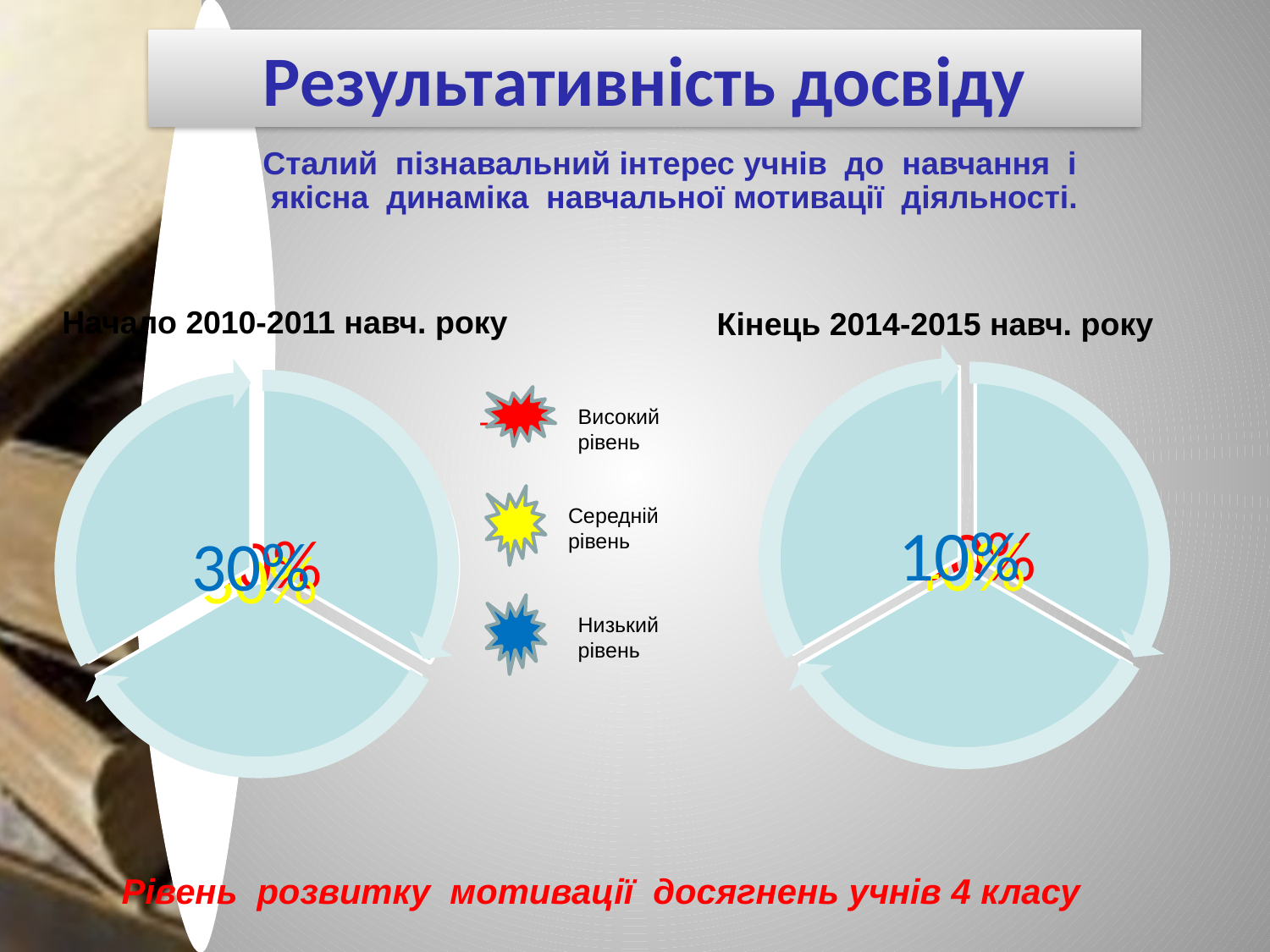

Результативність досвіду
Сталий  пізнавальний інтерес учнів  до  навчання  і  якісна  динаміка  навчальної мотивації  діяльності.
Начало 2010-2011 навч. року
Кінець 2014-2015 навч. року
50%
40%
10%
40%
30%
30%

---
Високий рівень

Середній рівень

Низький рівень
Рівень  розвитку  мотивації  досягнень учнів 4 класу